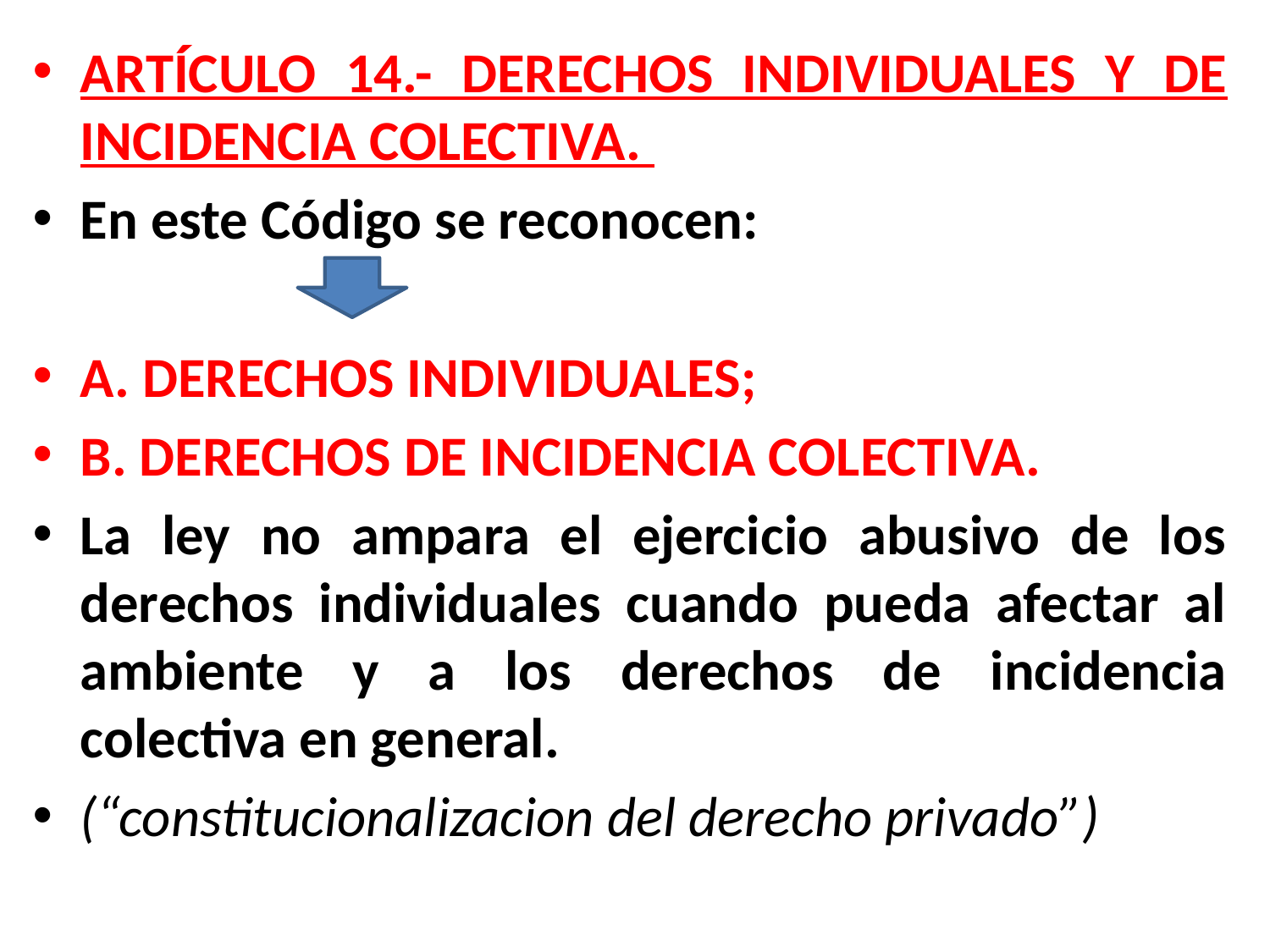

ARTÍCULO 14.- DERECHOS INDIVIDUALES Y DE INCIDENCIA COLECTIVA.
En este Código se reconocen:

A. DERECHOS INDIVIDUALES;
B. DERECHOS DE INCIDENCIA COLECTIVA.
La ley no ampara el ejercicio abusivo de los derechos individuales cuando pueda afectar al ambiente y a los derechos de incidencia colectiva en general.
(“constitucionalizacion del derecho privado”)